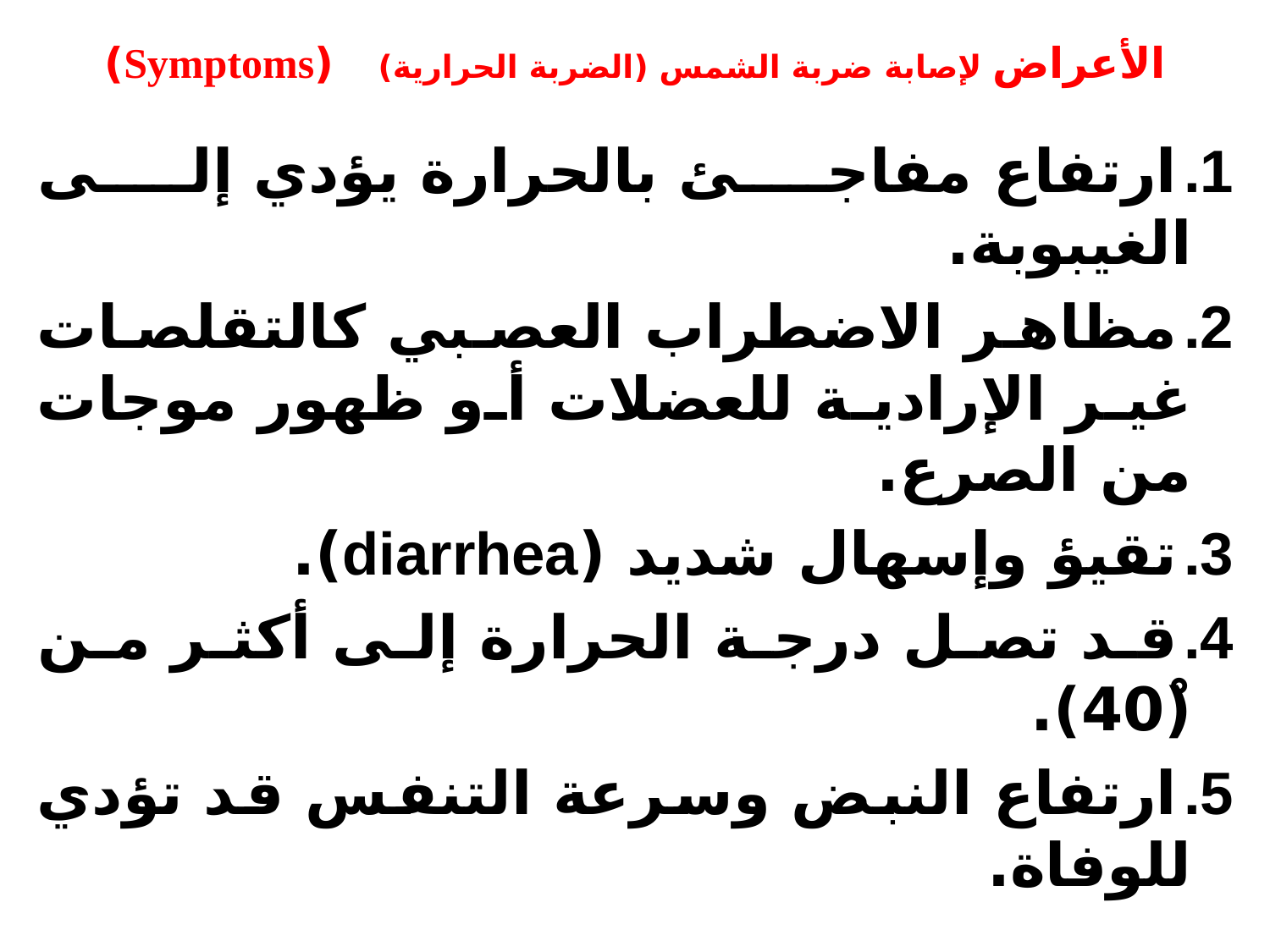

# الأعراض لإصابة ضربة الشمس (الضربة الحرارية)   (Symptoms)
ارتفاع مفاجئ بالحرارة يؤدي إلى الغيبوبة.
مظاهر الاضطراب العصبي كالتقلصات غير الإرادية للعضلات أو ظهور موجات من الصرع.
تقيؤ وإسهال شديد (diarrhea).
قد تصل درجة الحرارة إلى أكثر من (40ْ).
ارتفاع النبض وسرعة التنفس قد تؤدي للوفاة.